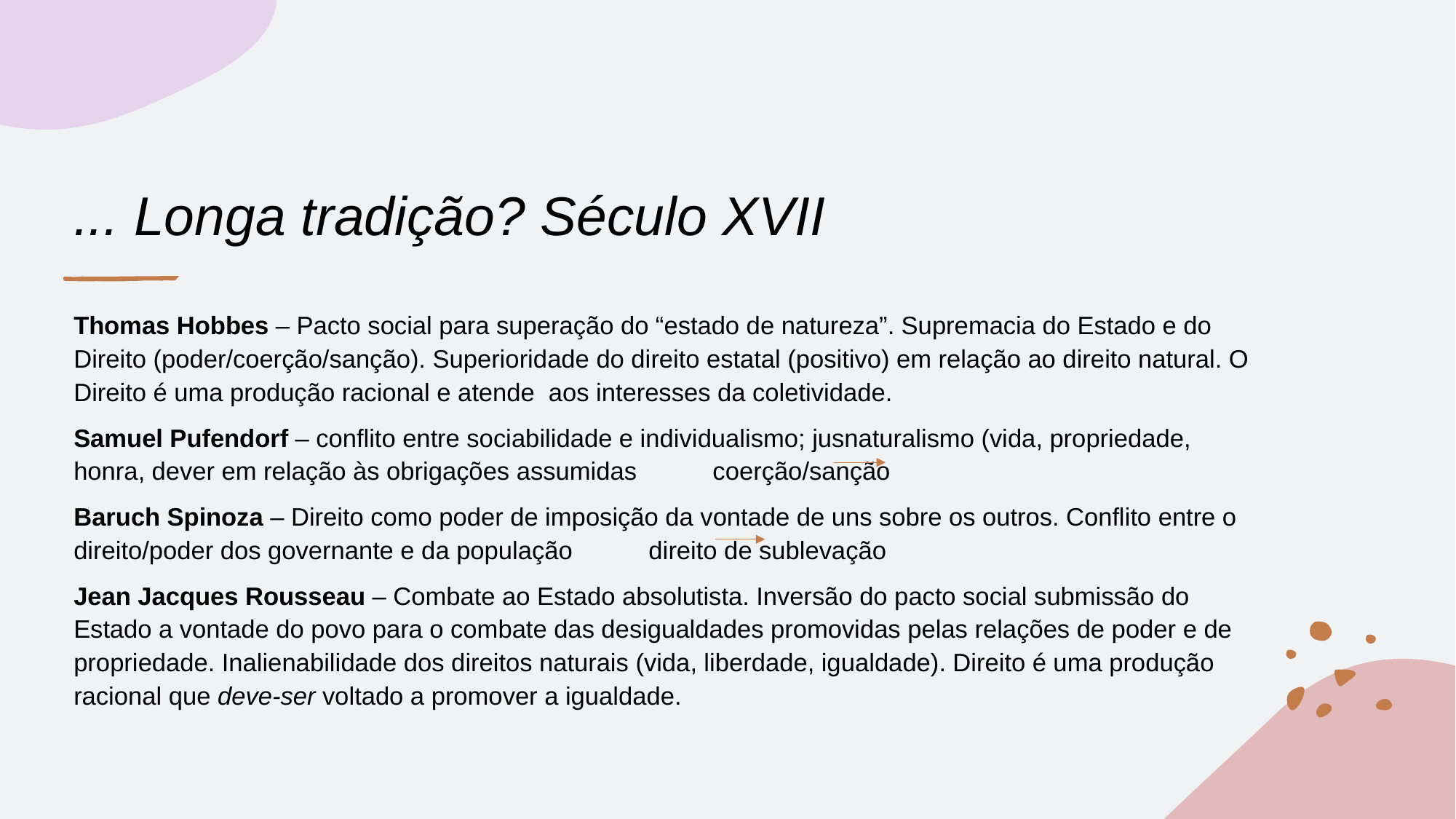

# ... Longa tradição? Século XVII
Thomas Hobbes – Pacto social para superação do “estado de natureza”. Supremacia do Estado e do Direito (poder/coerção/sanção). Superioridade do direito estatal (positivo) em relação ao direito natural. O Direito é uma produção racional e atende  aos interesses da coletividade.
Samuel Pufendorf – conflito entre sociabilidade e individualismo; jusnaturalismo (vida, propriedade, honra, dever em relação às obrigações assumidas           coerção/sanção
Baruch Spinoza – Direito como poder de imposição da vontade de uns sobre os outros. Conflito entre o direito/poder dos governante e da população           direito de sublevação
Jean Jacques Rousseau – Combate ao Estado absolutista. Inversão do pacto social submissão do Estado a vontade do povo para o combate das desigualdades promovidas pelas relações de poder e de propriedade. Inalienabilidade dos direitos naturais (vida, liberdade, igualdade). Direito é uma produção racional que deve-ser voltado a promover a igualdade.